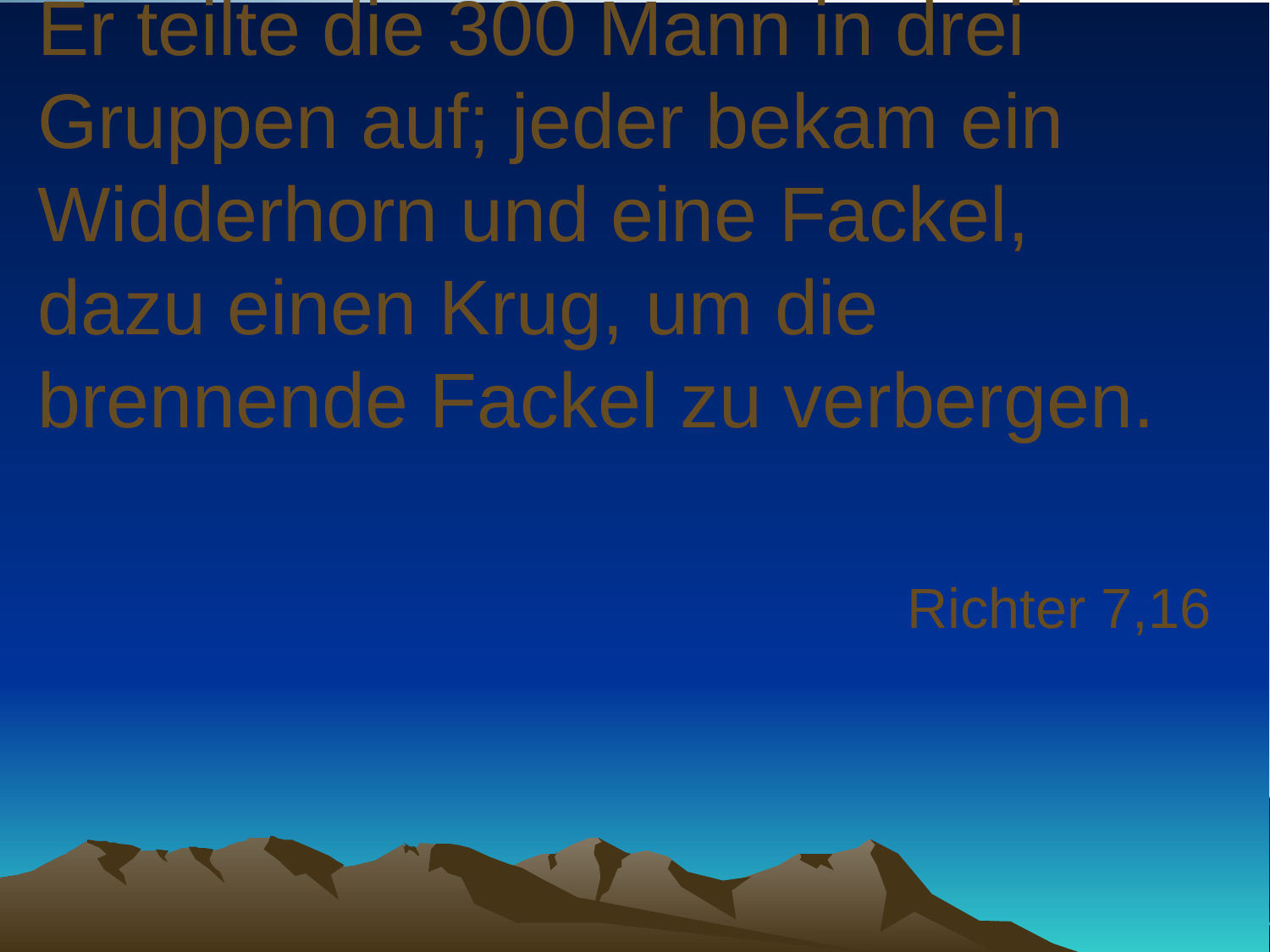

# Er teilte die 300 Mann in drei Gruppen auf; jeder bekam ein Widderhorn und eine Fackel, dazu einen Krug, um die brennende Fackel zu verbergen.
Richter 7,16